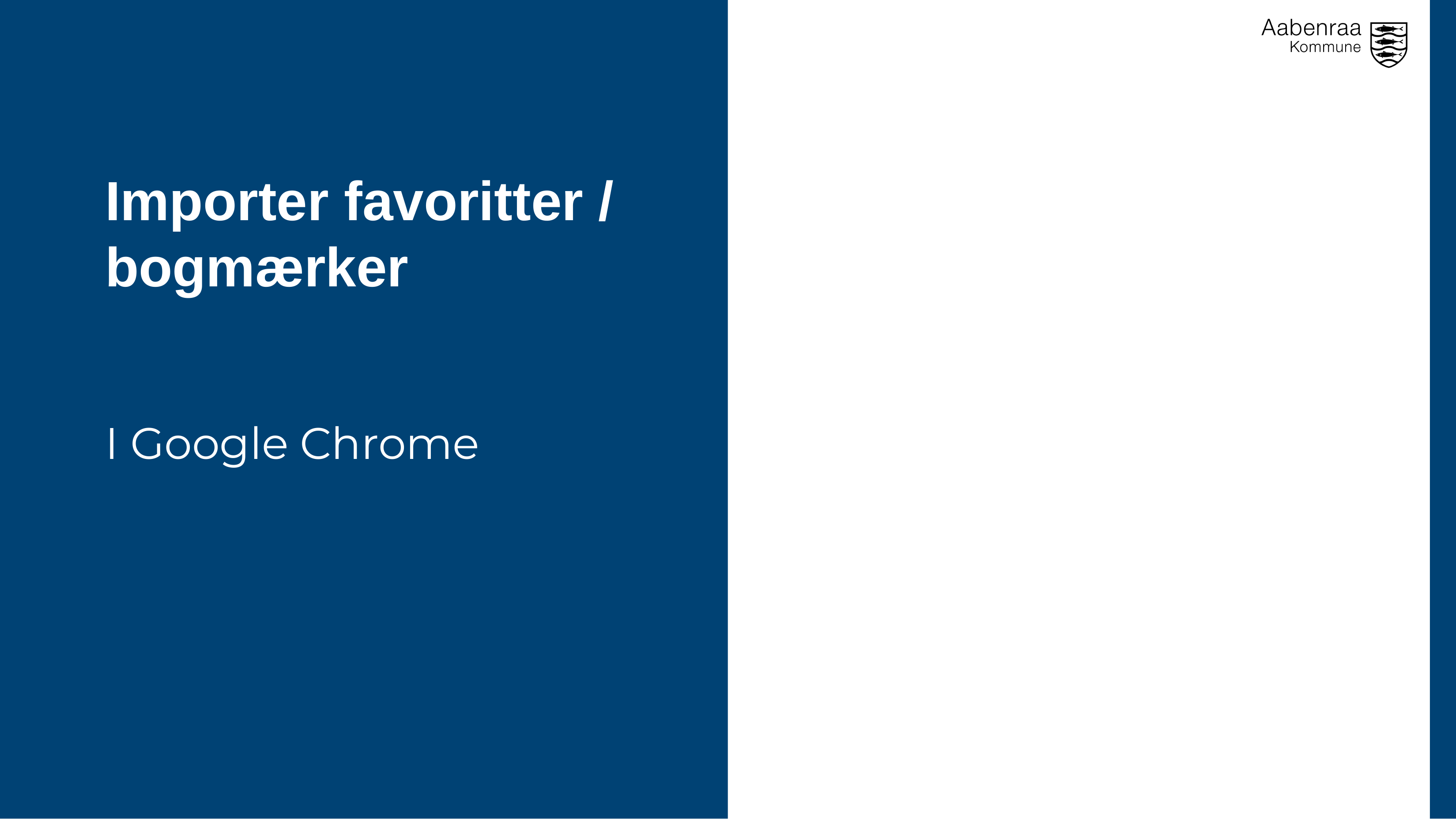

Importer favoritter / bogmærker

I Google Chrome